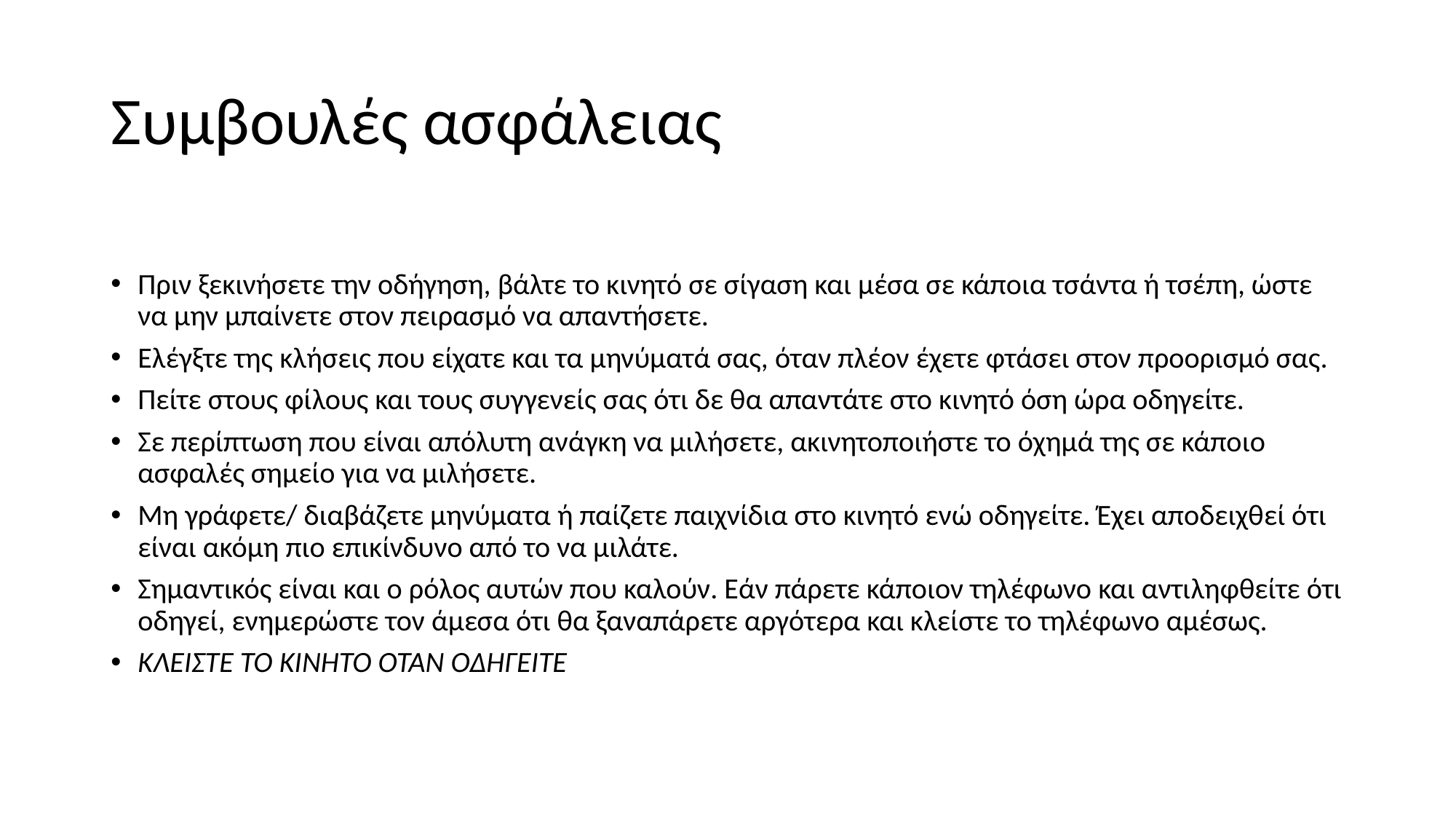

# Συμβουλές ασφάλειας

Πριν ξεκινήσετε την οδήγηση, βάλτε το κινητό σε σίγαση και μέσα σε κάποια τσάντα ή τσέπη, ώστε να μην μπαίνετε στον πειρασμό να απαντήσετε.
Ελέγξτε της κλήσεις που είχατε και τα μηνύματά σας, όταν πλέον έχετε φτάσει στον προορισμό σας.
Πείτε στους φίλους και τους συγγενείς σας ότι δε θα απαντάτε στο κινητό όση ώρα οδηγείτε.
Σε περίπτωση που είναι απόλυτη ανάγκη να μιλήσετε, ακινητοποιήστε το όχημά της σε κάποιο ασφαλές σημείο για να μιλήσετε.
Μη γράφετε/ διαβάζετε μηνύματα ή παίζετε παιχνίδια στο κινητό ενώ οδηγείτε. Έχει αποδειχθεί ότι είναι ακόμη πιο επικίνδυνο από το να μιλάτε.
Σημαντικός είναι και ο ρόλος αυτών που καλούν. Εάν πάρετε κάποιον τηλέφωνο και αντιληφθείτε ότι οδηγεί, ενημερώστε τον άμεσα ότι θα ξαναπάρετε αργότερα και κλείστε το τηλέφωνο αμέσως.
ΚΛΕΙΣΤΕ ΤΟ ΚΙΝΗΤΟ ΟΤΑΝ ΟΔΗΓΕΙΤΕ